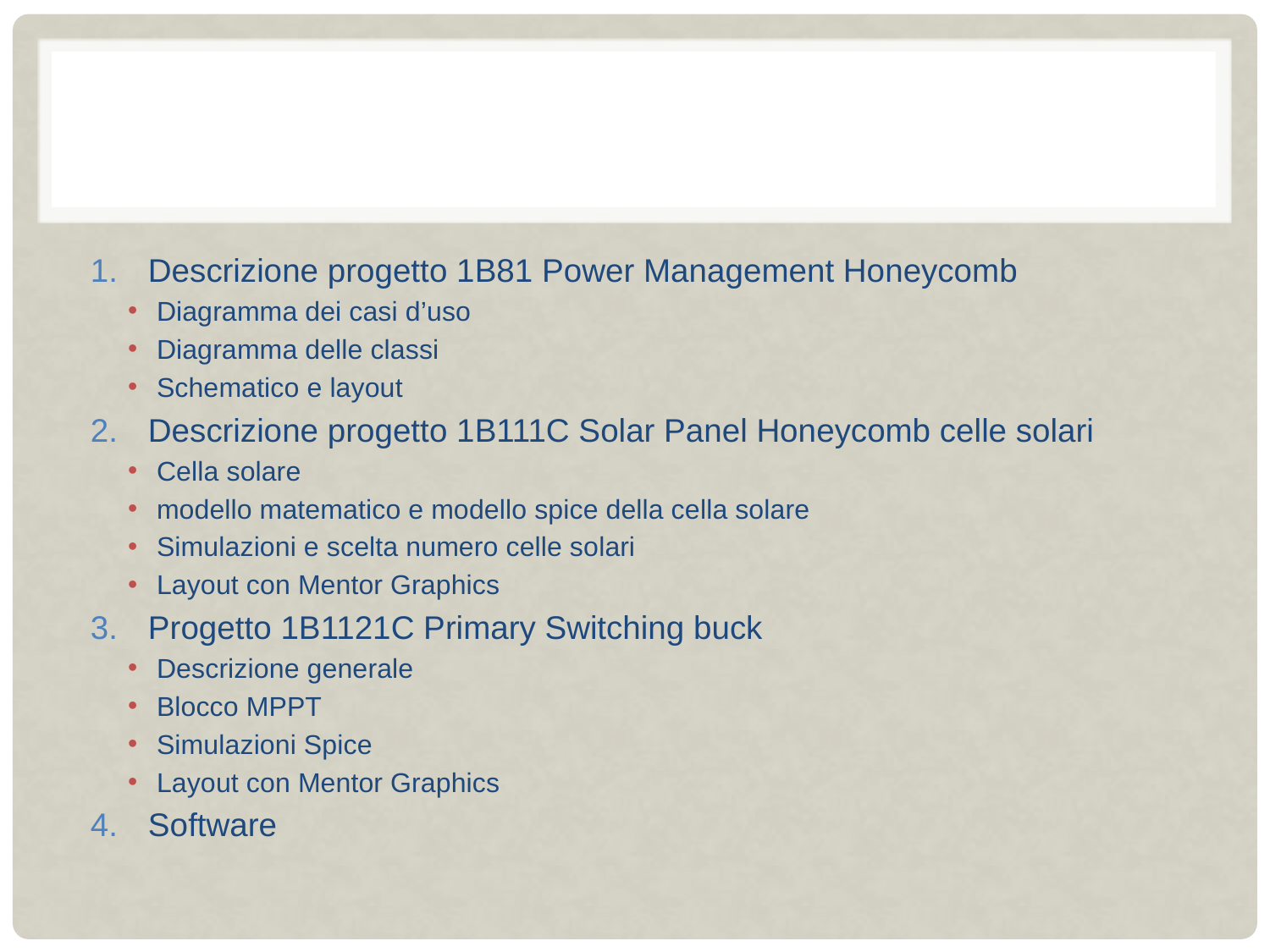

#
Descrizione progetto 1B81 Power Management Honeycomb
Diagramma dei casi d’uso
Diagramma delle classi
Schematico e layout
Descrizione progetto 1B111C Solar Panel Honeycomb celle solari
Cella solare
modello matematico e modello spice della cella solare
Simulazioni e scelta numero celle solari
Layout con Mentor Graphics
Progetto 1B1121C Primary Switching buck
Descrizione generale
Blocco MPPT
Simulazioni Spice
Layout con Mentor Graphics
Software